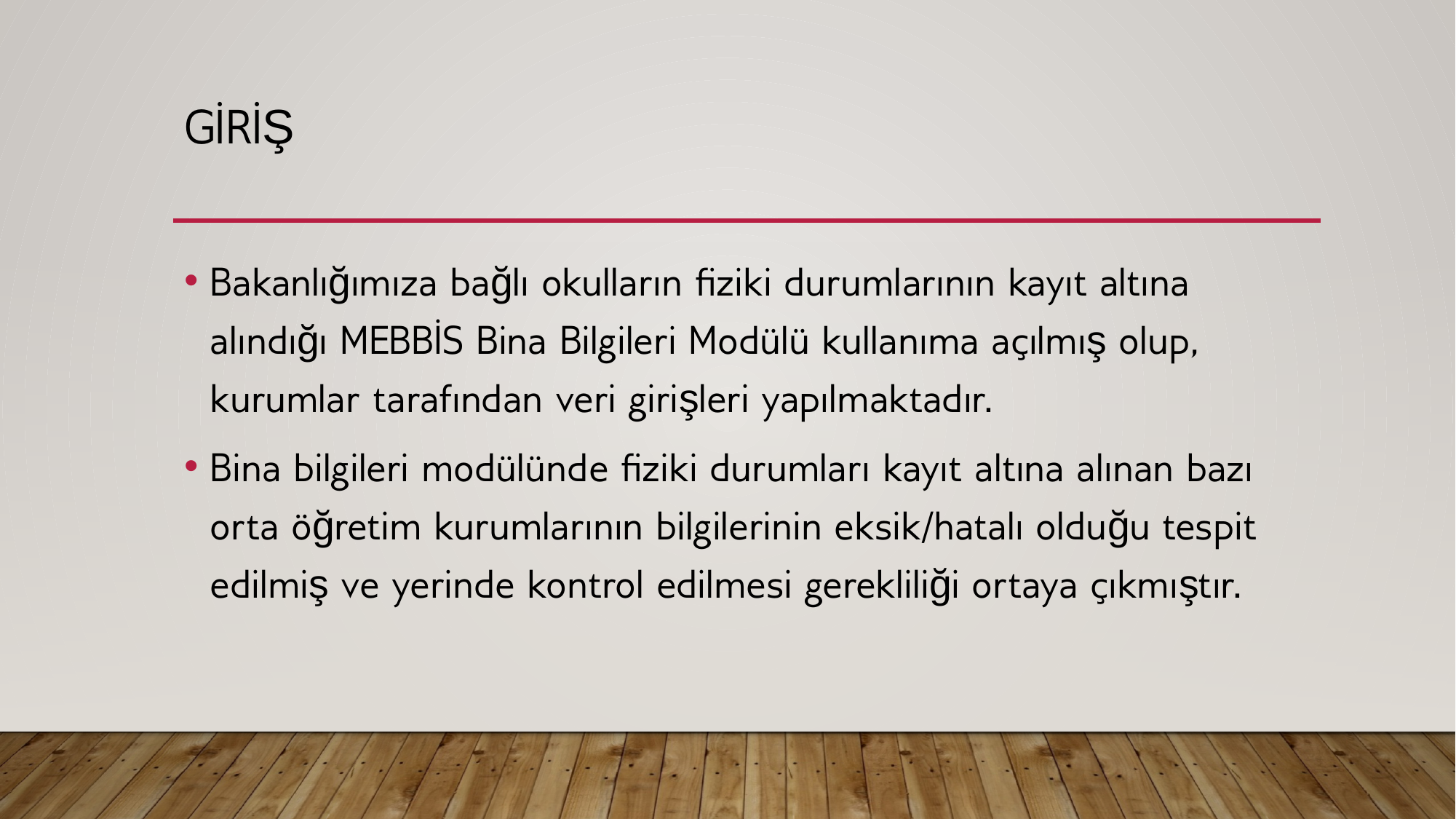

# Giriş
Bakanlığımıza bağlı okulların fiziki durumlarının kayıt altına alındığı MEBBİS Bina Bilgileri Modülü kullanıma açılmış olup, kurumlar tarafından veri girişleri yapılmaktadır.
Bina bilgileri modülünde fiziki durumları kayıt altına alınan bazı orta öğretim kurumlarının bilgilerinin eksik/hatalı olduğu tespit edilmiş ve yerinde kontrol edilmesi gerekliliği ortaya çıkmıştır.